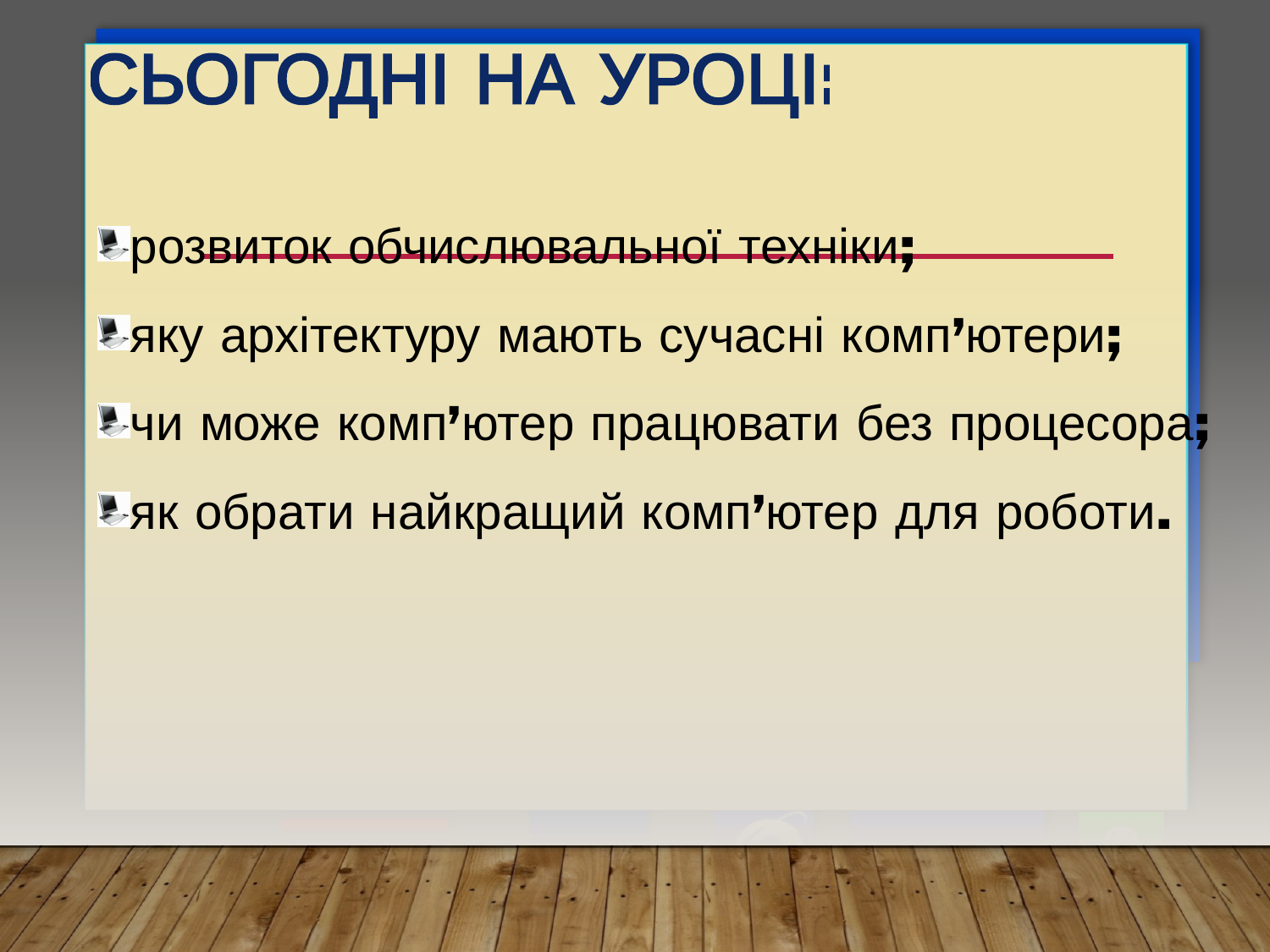

# Сьогодні на уроці:
розвиток обчислювальної техніки;
яку архітектуру мають сучасні комп’ютери;
чи може комп’ютер працювати без процесора;
як обрати найкращий комп’ютер для роботи.